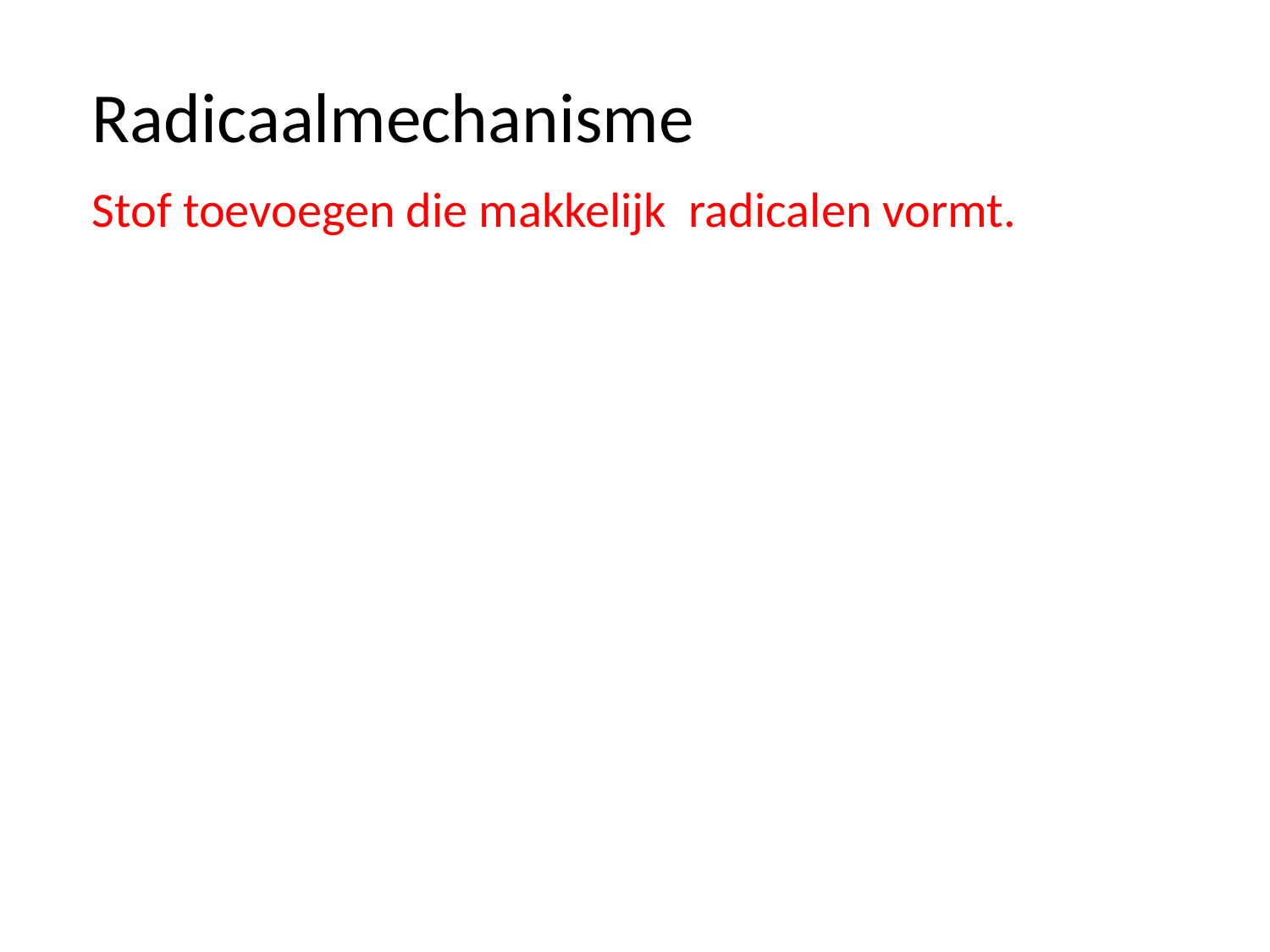

Radicaalmechanisme
Stof toevoegen die makkelijk  radicalen vormt.